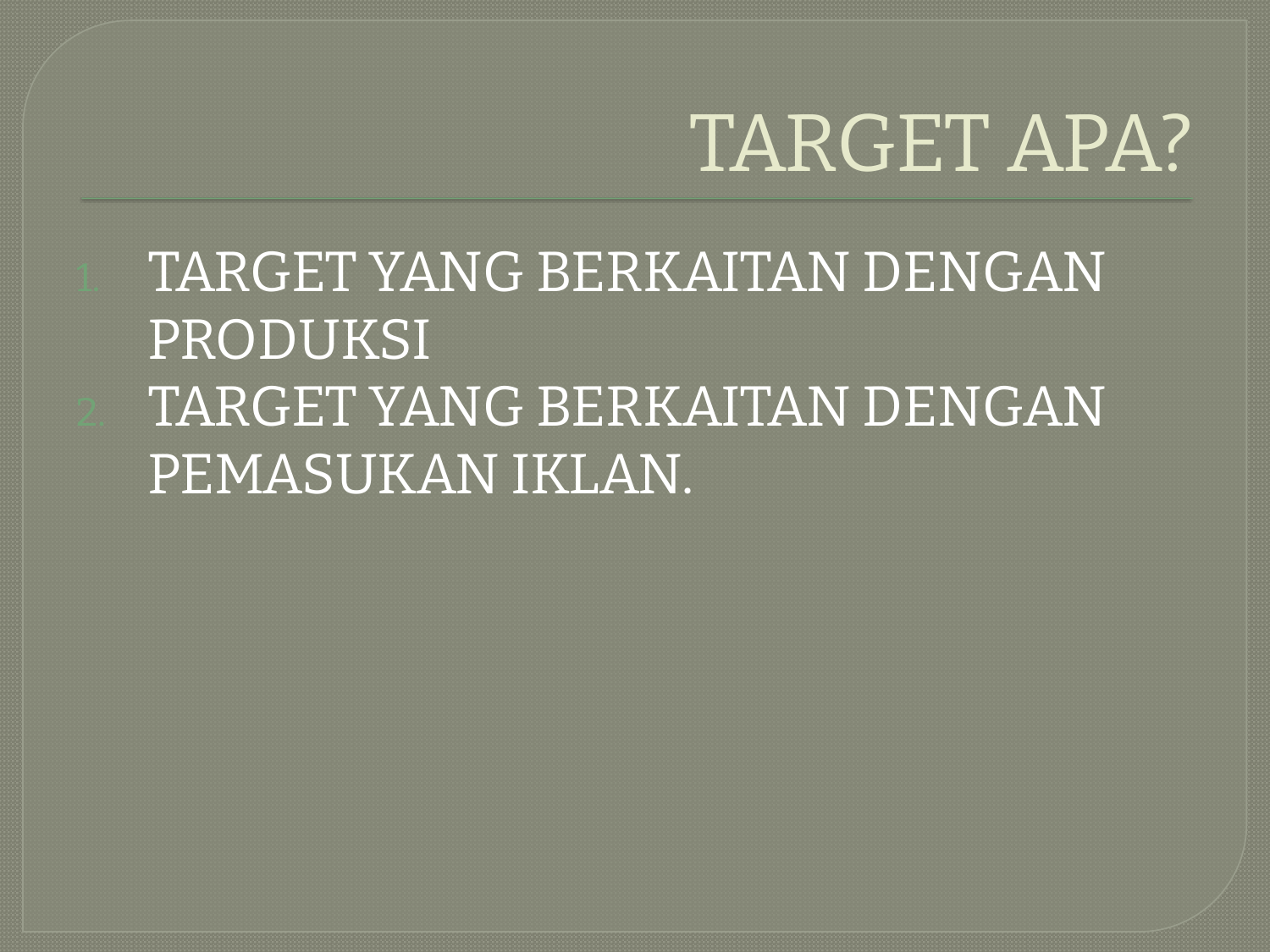

# TARGET APA?
TARGET YANG BERKAITAN DENGAN PRODUKSI
TARGET YANG BERKAITAN DENGAN PEMASUKAN IKLAN.